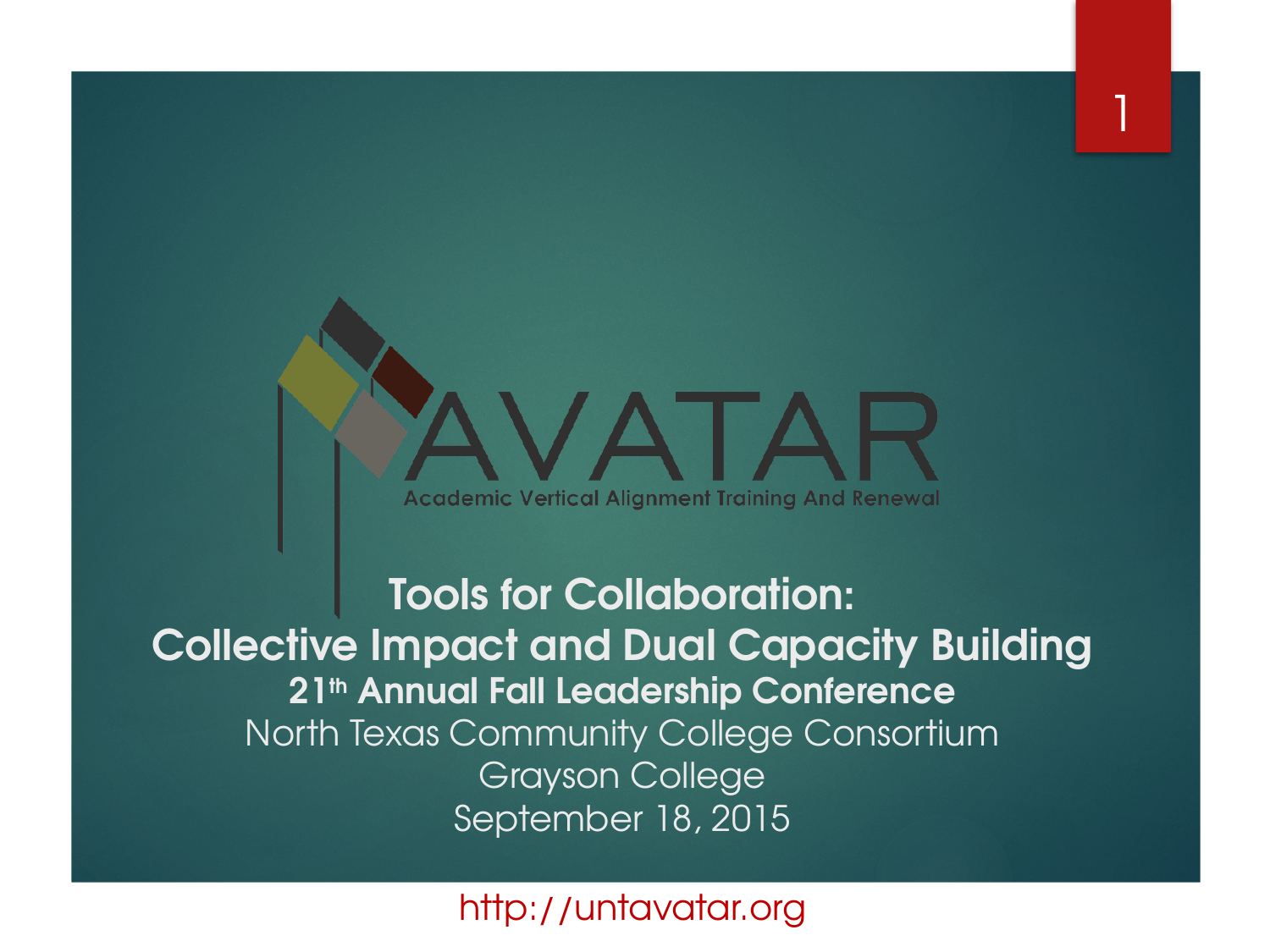

1
# Tools for Collaboration: Collective Impact and Dual Capacity Building 21th Annual Fall Leadership Conference North Texas Community College Consortium Grayson College September 18, 2015